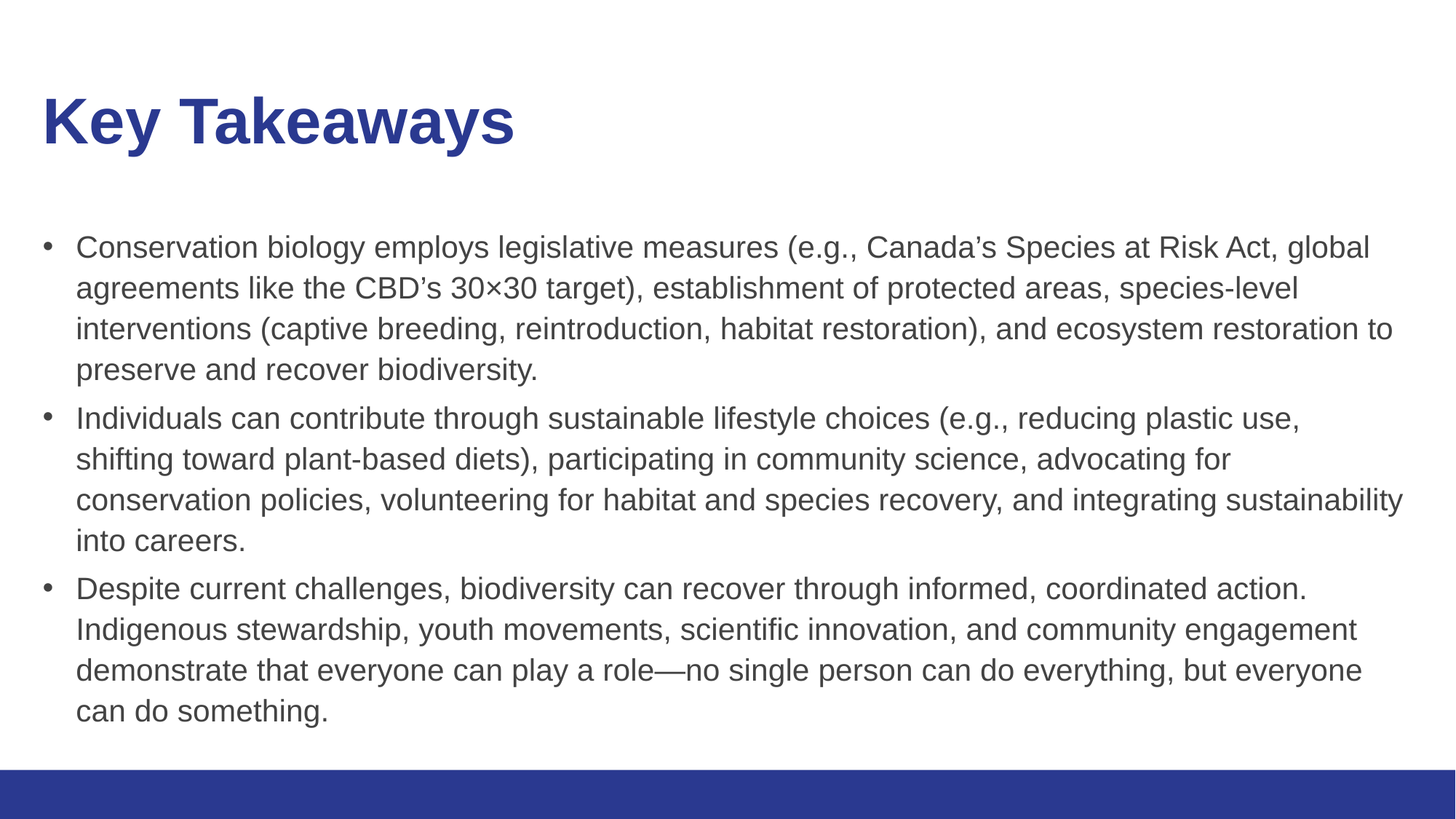

# Key Takeaways (2/2)
Conservation biology employs legislative measures (e.g., Canada’s Species at Risk Act, global agreements like the CBD’s 30×30 target), establishment of protected areas, species-level interventions (captive breeding, reintroduction, habitat restoration), and ecosystem restoration to preserve and recover biodiversity.
Individuals can contribute through sustainable lifestyle choices (e.g., reducing plastic use, shifting toward plant-based diets), participating in community science, advocating for conservation policies, volunteering for habitat and species recovery, and integrating sustainability into careers.
Despite current challenges, biodiversity can recover through informed, coordinated action. Indigenous stewardship, youth movements, scientific innovation, and community engagement demonstrate that everyone can play a role—no single person can do everything, but everyone can do something.